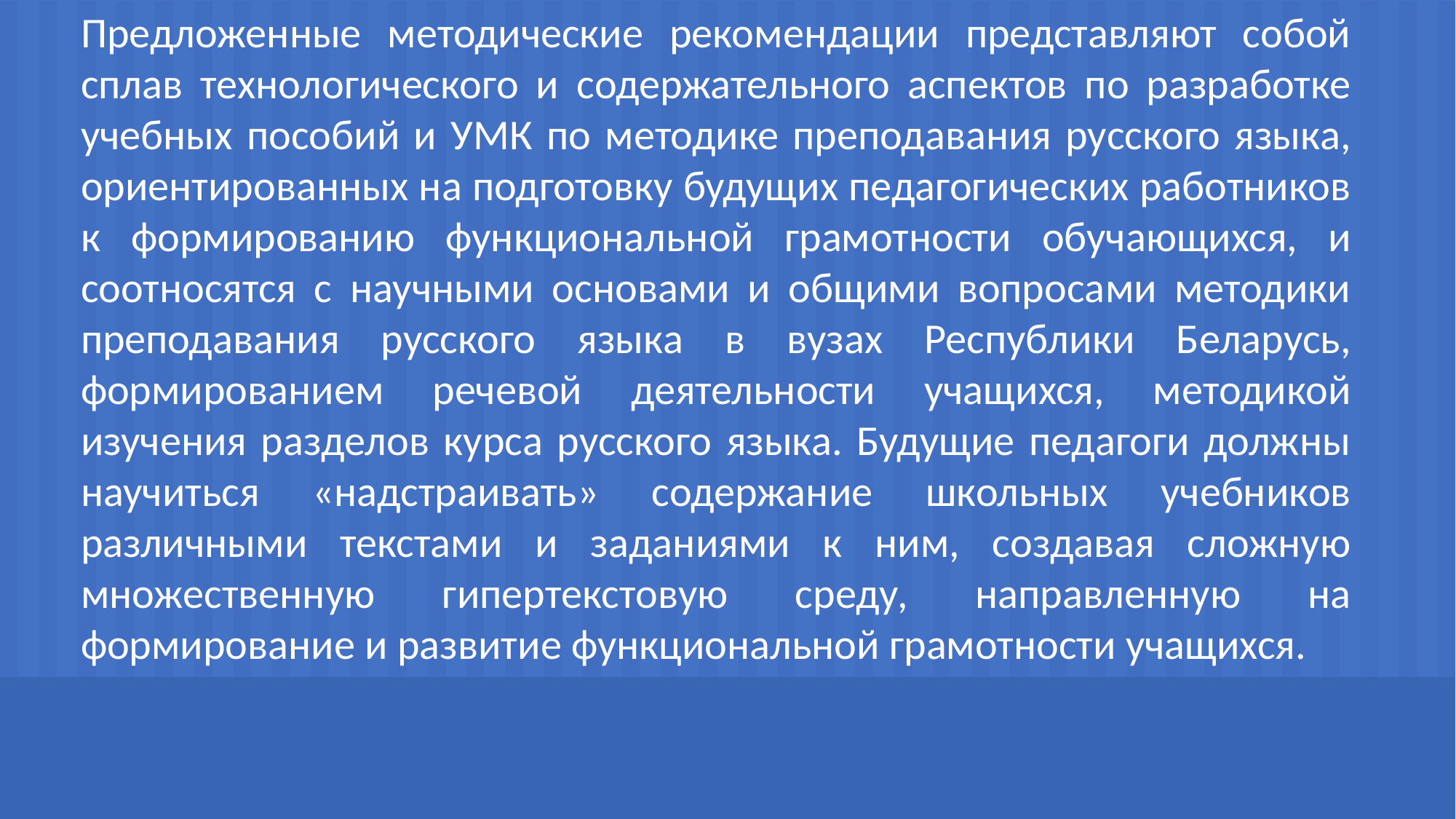

Предложенные методические рекомендации представляют собой сплав технологического и содержательного аспектов по разработке учебных пособий и УМК по методике преподавания русского языка, ориентированных на подготовку будущих педагогических работников к формированию функциональной грамотности обучающихся, и соотносятся с научными основами и общими вопросами методики преподавания русского языка в вузах Республики Беларусь, формированием речевой деятельности учащихся, методикой изучения разделов курса русского языка. Будущие педагоги должны научиться «надстраивать» содержание школьных учебников различными текстами и заданиями к ним, создавая сложную множественную гипертекстовую среду, направленную на формирование и развитие функциональной грамотности учащихся.